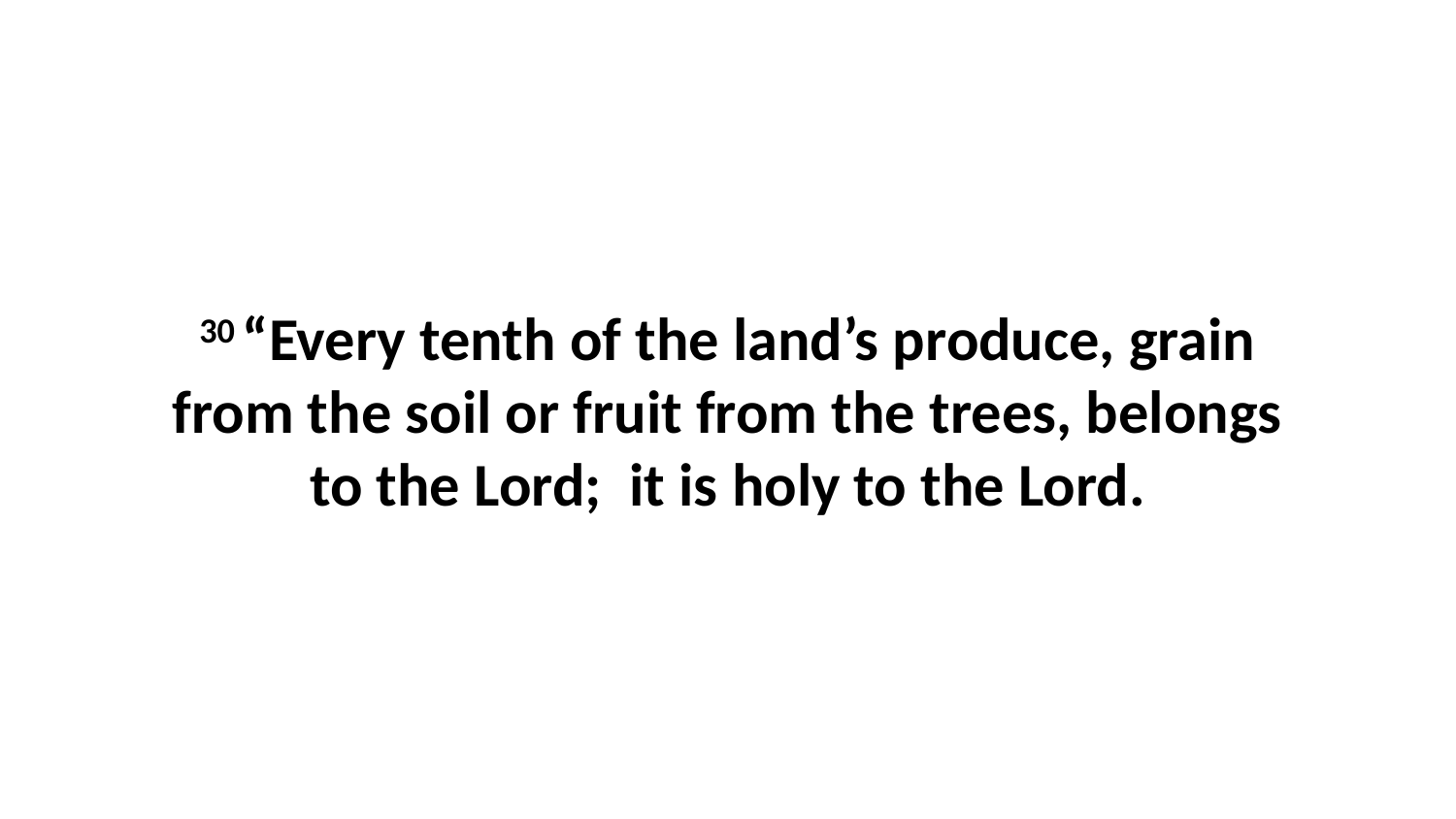

30 “Every tenth of the land’s produce, grain from the soil or fruit from the trees, belongs to the Lord;  it is holy to the Lord.